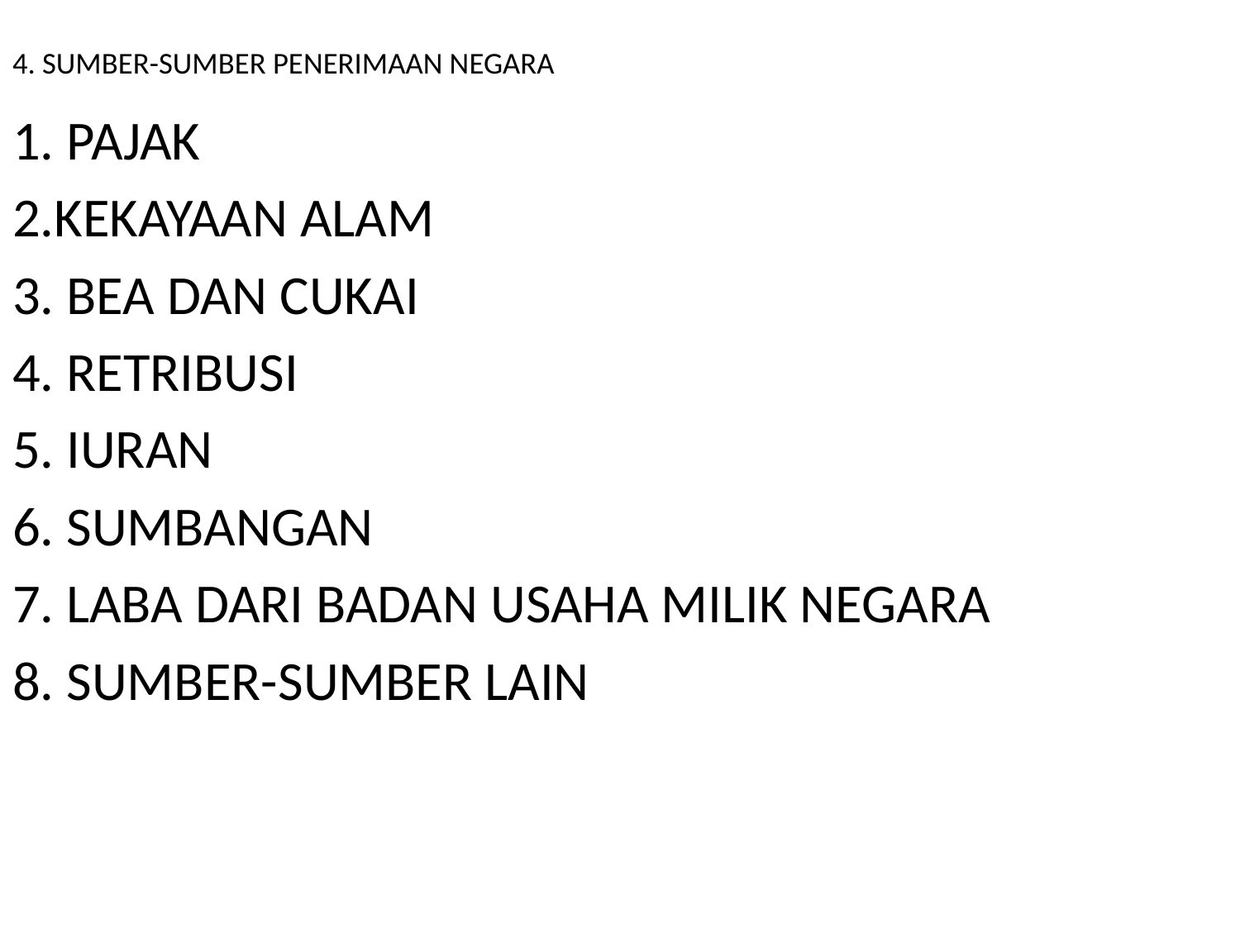

# 4. SUMBER-SUMBER PENERIMAAN NEGARA
1. PAJAK
2.KEKAYAAN ALAM
3. BEA DAN CUKAI
4. RETRIBUSI
5. IURAN
6. SUMBANGAN
7. LABA DARI BADAN USAHA MILIK NEGARA
8. SUMBER-SUMBER LAIN